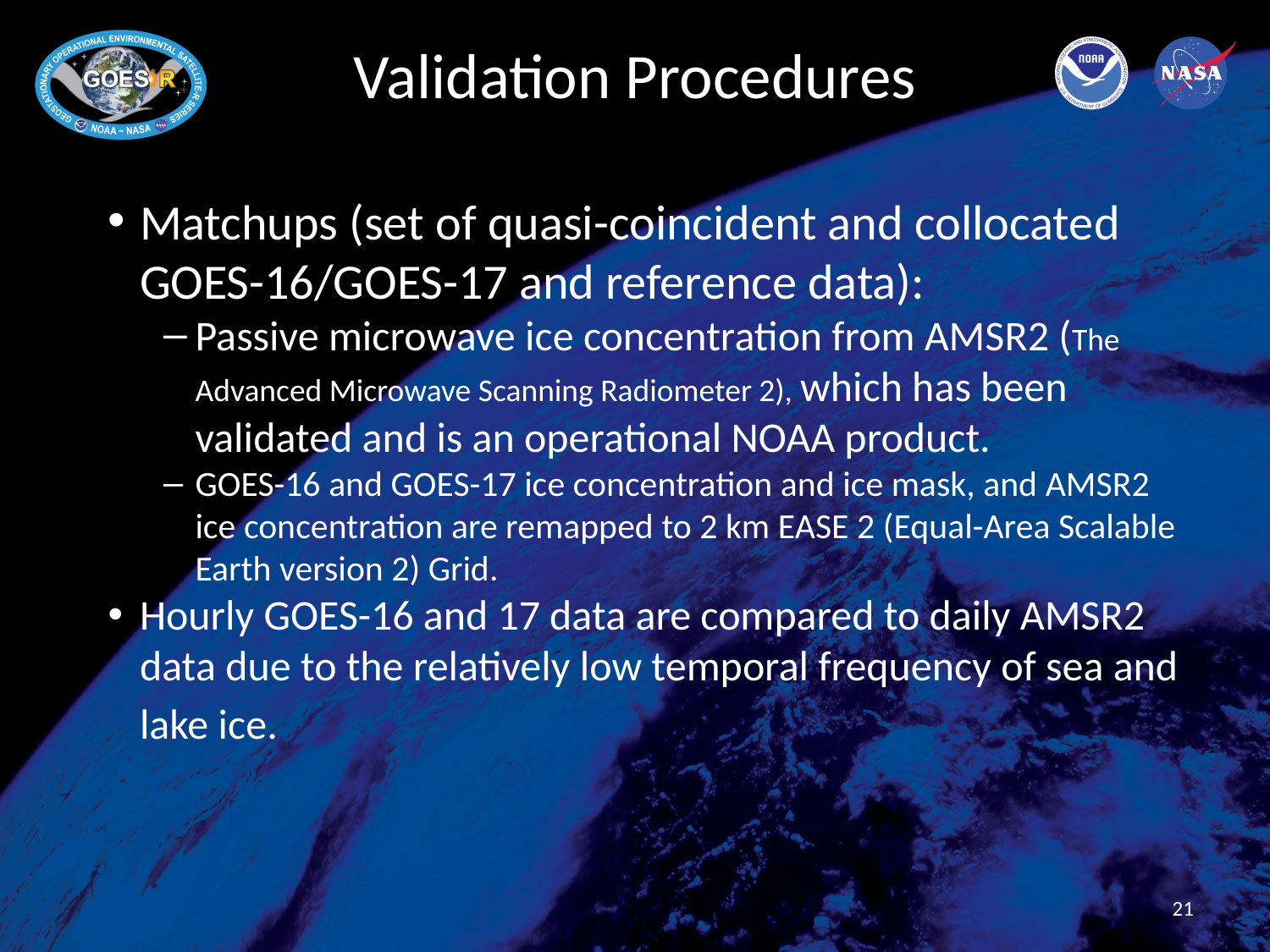

# Validation Procedures
Matchups (set of quasi-coincident and collocated GOES-16/GOES-17 and reference data):
Passive microwave ice concentration from AMSR2 (The Advanced Microwave Scanning Radiometer 2), which has been validated and is an operational NOAA product.
GOES-16 and GOES-17 ice concentration and ice mask, and AMSR2 ice concentration are remapped to 2 km EASE 2 (Equal-Area Scalable Earth version 2) Grid.
Hourly GOES-16 and 17 data are compared to daily AMSR2 data due to the relatively low temporal frequency of sea and lake ice.

21